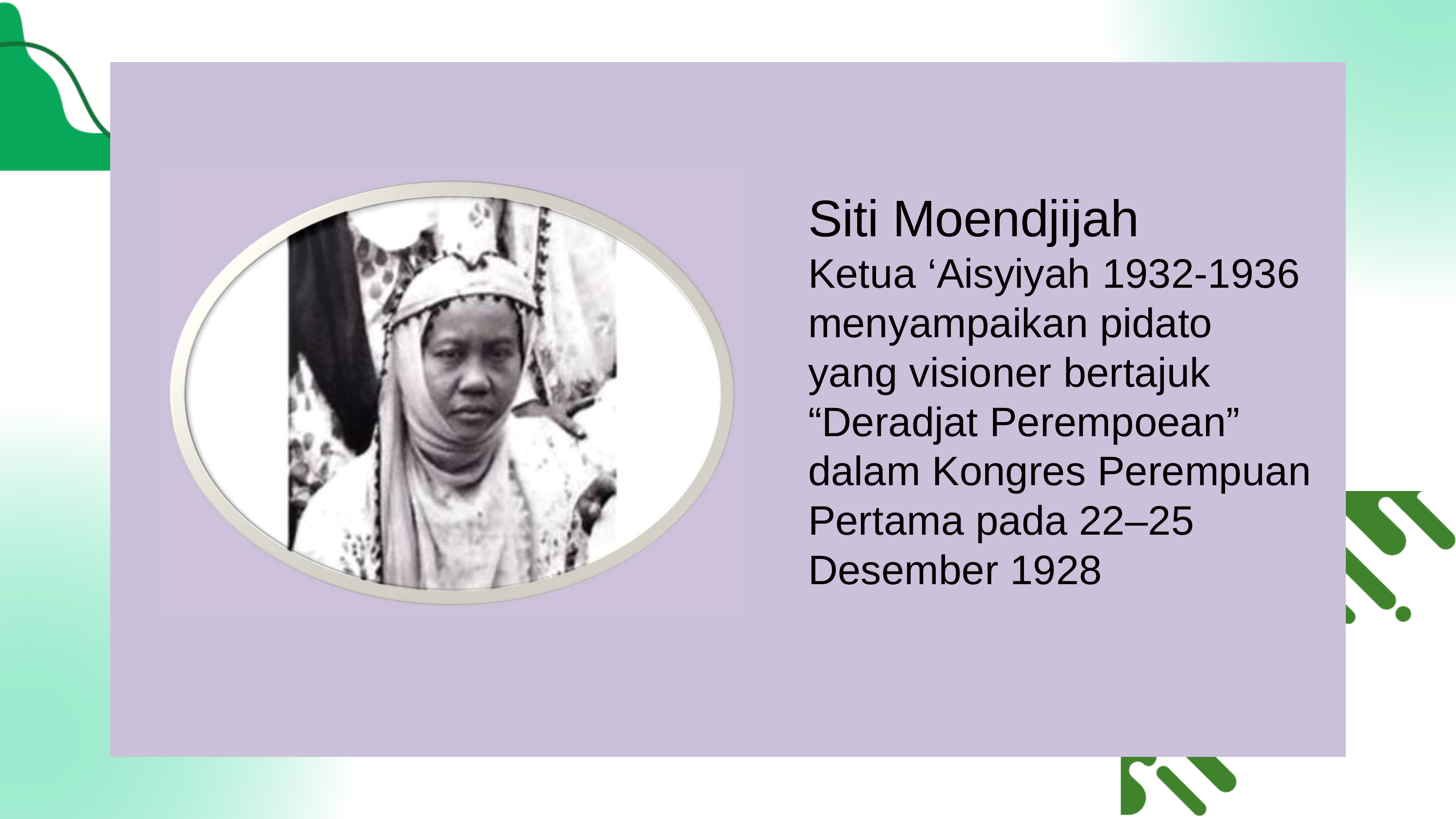

Siti Moendjijah
Ketua ‘Aisyiyah 1932-1936 menyampaikan pidato yang visioner bertajuk “Deradjat Perempoean” dalam Kongres Perempuan Pertama pada 22–25 Desember 1928